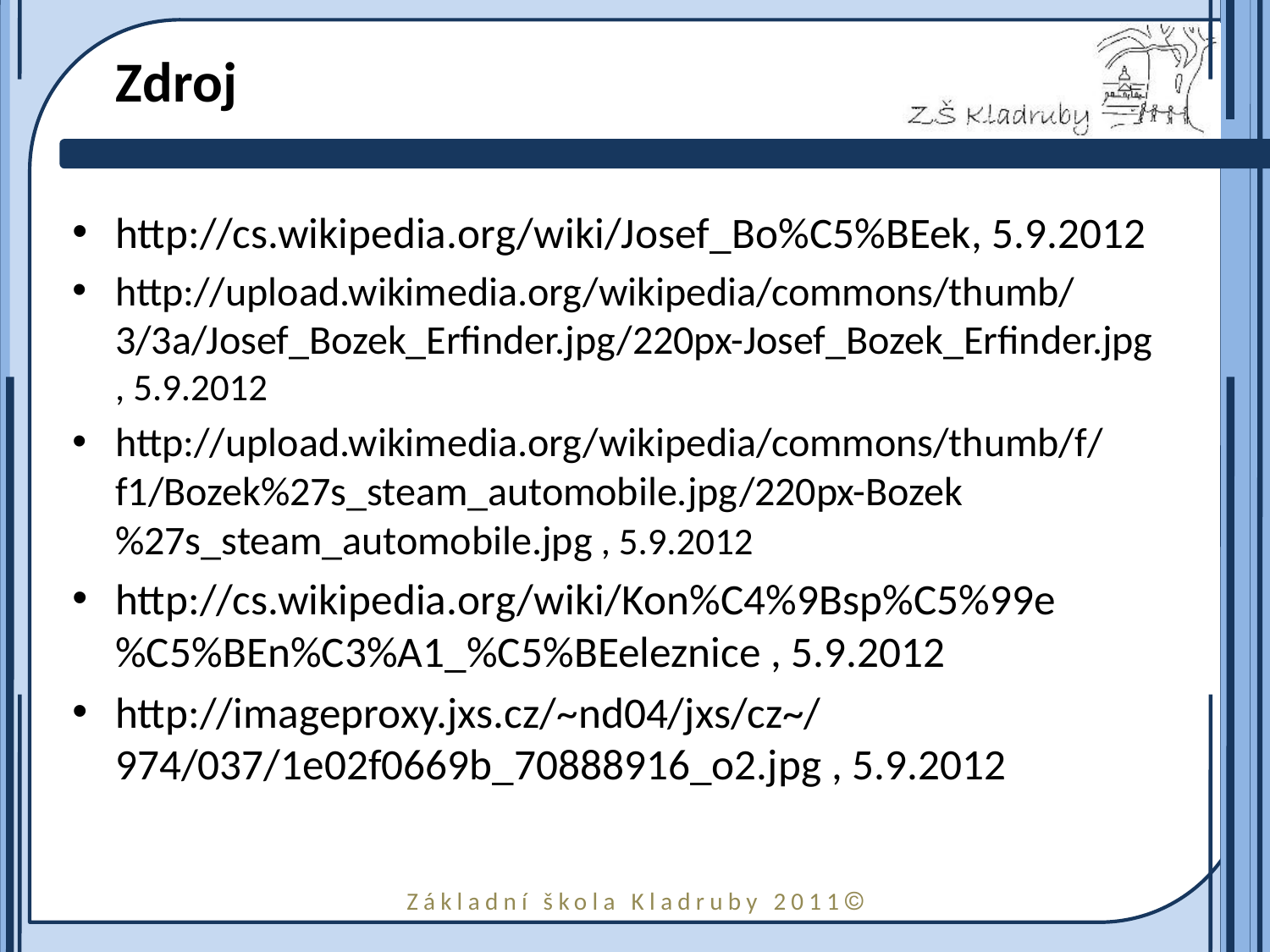

# Zdroj
http://cs.wikipedia.org/wiki/Josef_Bo%C5%BEek, 5.9.2012
http://upload.wikimedia.org/wikipedia/commons/thumb/3/3a/Josef_Bozek_Erfinder.jpg/220px-Josef_Bozek_Erfinder.jpg , 5.9.2012
http://upload.wikimedia.org/wikipedia/commons/thumb/f/f1/Bozek%27s_steam_automobile.jpg/220px-Bozek%27s_steam_automobile.jpg , 5.9.2012
http://cs.wikipedia.org/wiki/Kon%C4%9Bsp%C5%99e%C5%BEn%C3%A1_%C5%BEeleznice , 5.9.2012
http://imageproxy.jxs.cz/~nd04/jxs/cz~/974/037/1e02f0669b_70888916_o2.jpg , 5.9.2012